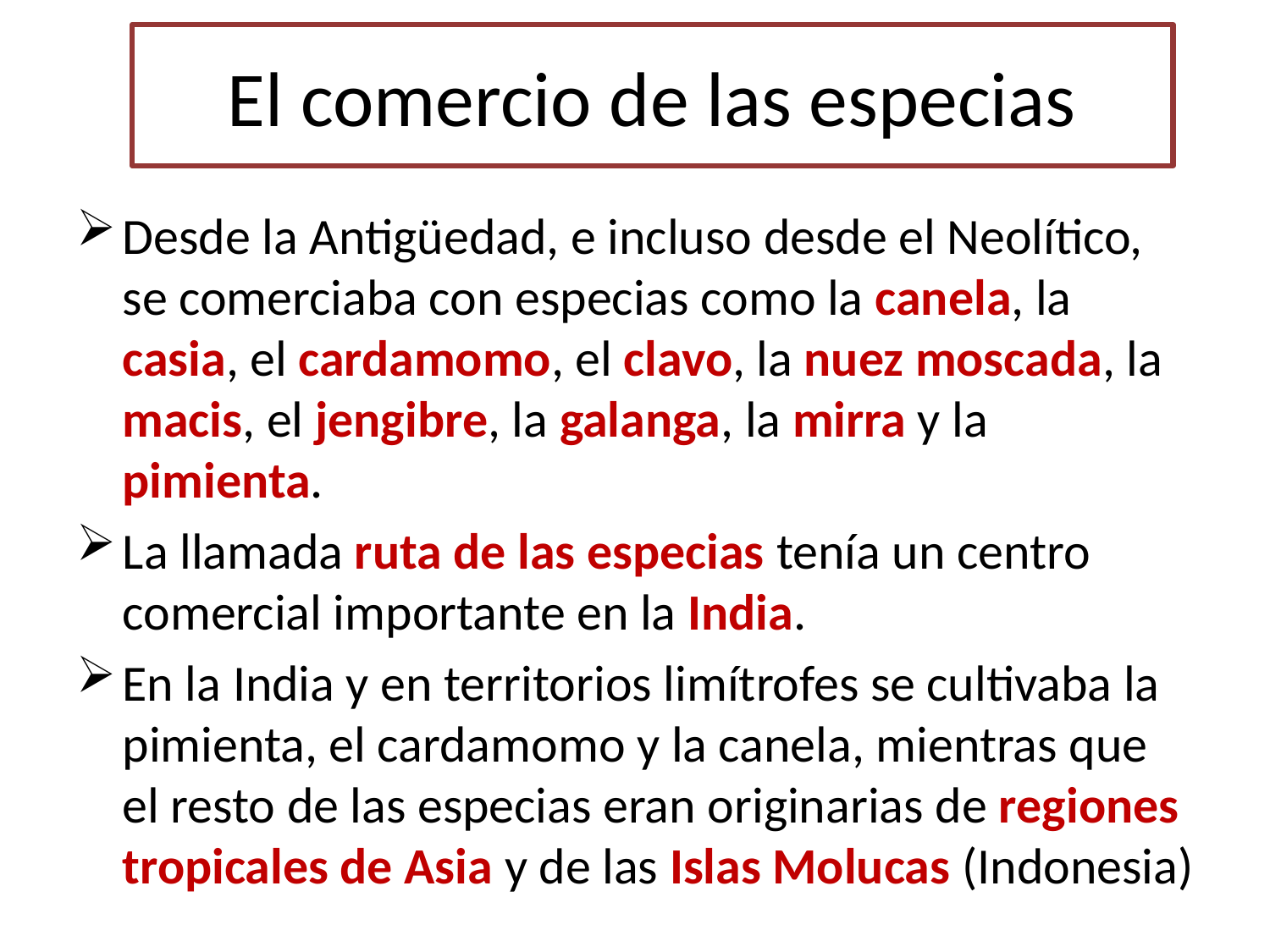

# El comercio de las especias
Desde la Antigüedad, e incluso desde el Neolítico, se comerciaba con especias como la canela, la casia, el cardamomo, el clavo, la nuez moscada, la macis, el jengibre, la galanga, la mirra y la pimienta.
La llamada ruta de las especias tenía un centro comercial importante en la India.
En la India y en territorios limítrofes se cultivaba la pimienta, el cardamomo y la canela, mientras que el resto de las especias eran originarias de regiones tropicales de Asia y de las Islas Molucas (Indonesia)